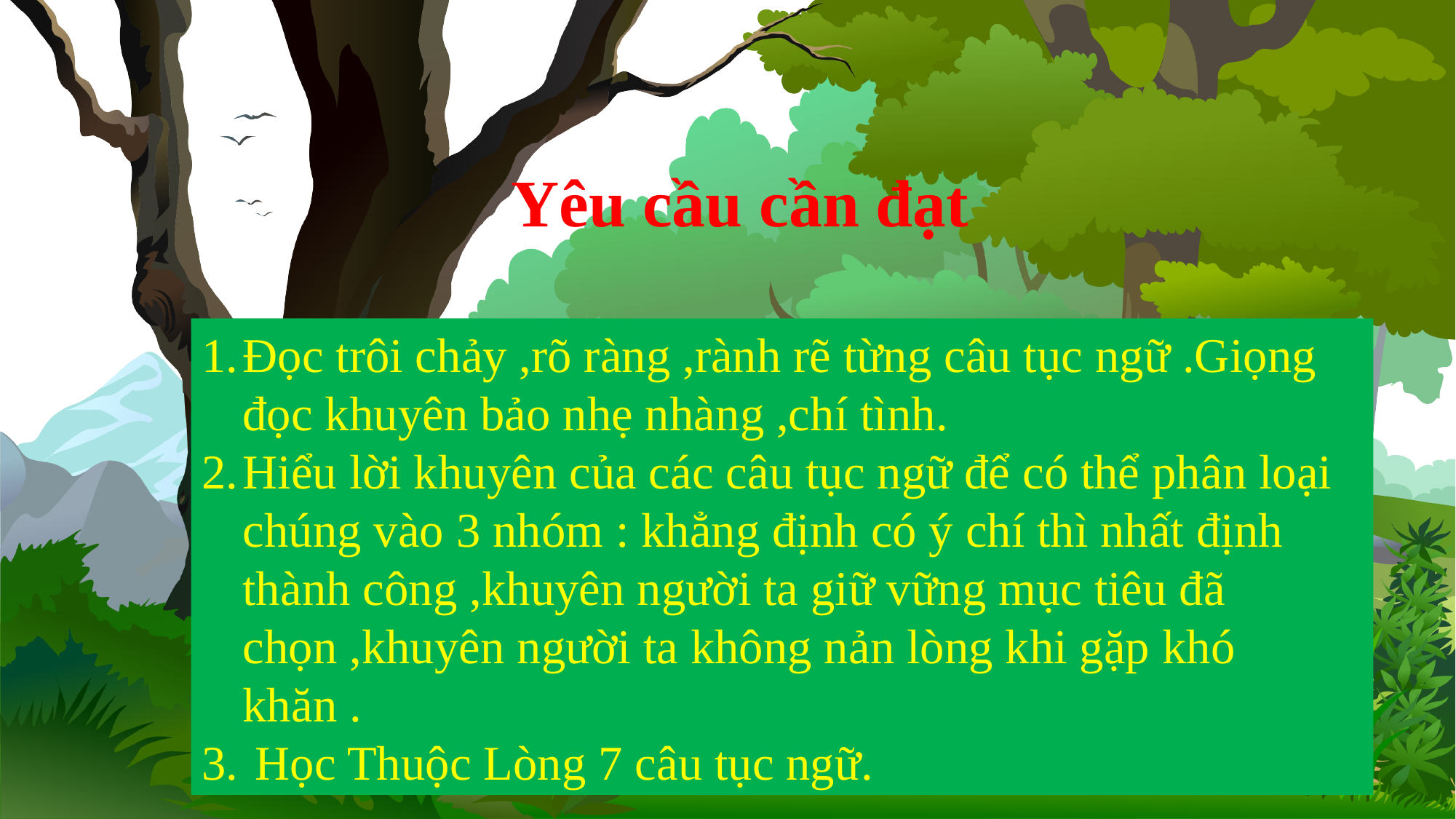

Yêu cầu cần đạt
Đọc trôi chảy ,rõ ràng ,rành rẽ từng câu tục ngữ .Giọng đọc khuyên bảo nhẹ nhàng ,chí tình.
Hiểu lời khuyên của các câu tục ngữ để có thể phân loại chúng vào 3 nhóm : khẳng định có ý chí thì nhất định thành công ,khuyên người ta giữ vững mục tiêu đã chọn ,khuyên người ta không nản lòng khi gặp khó khăn .
 Học Thuộc Lòng 7 câu tục ngữ.